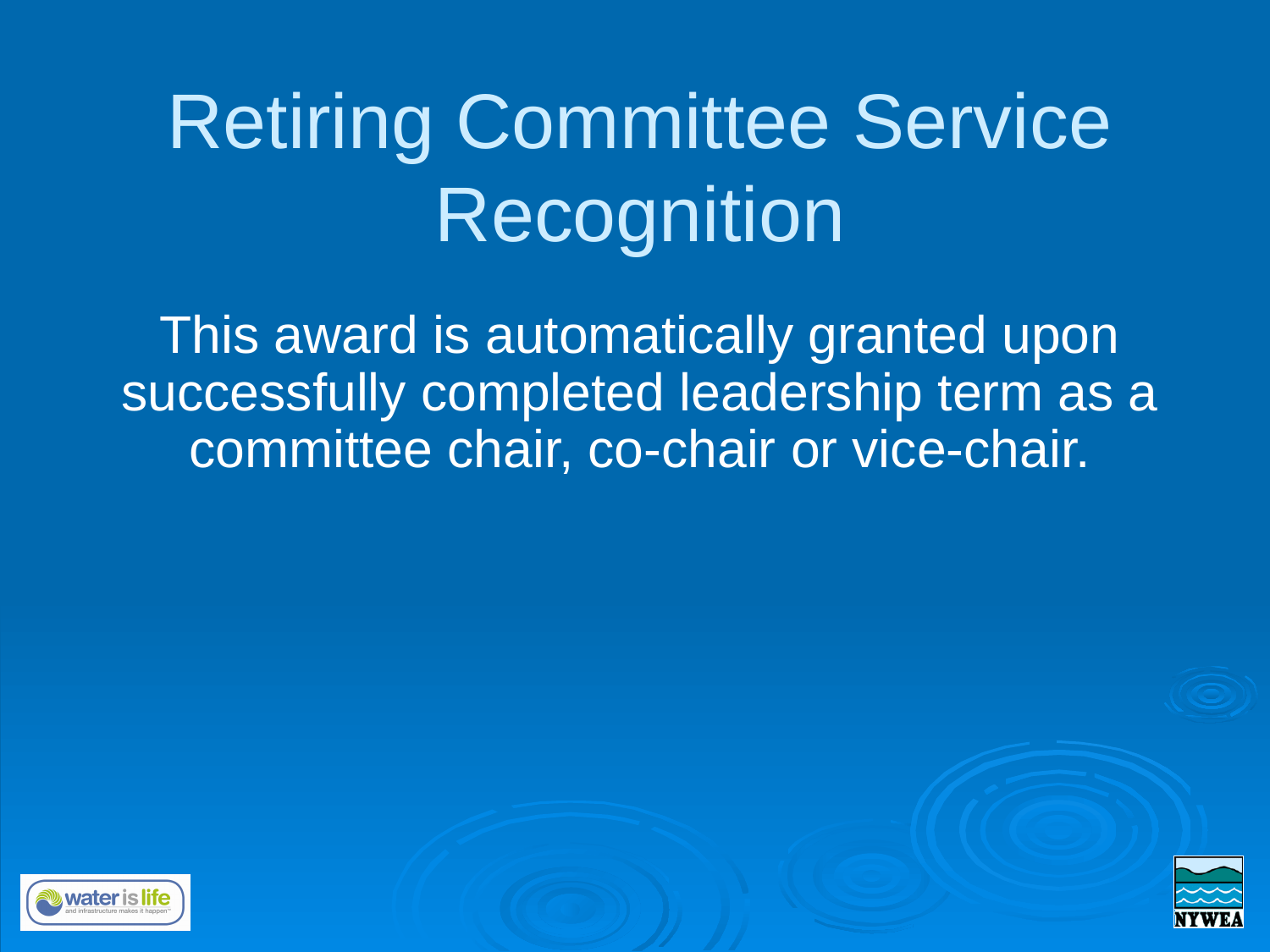

# Retiring Committee Service Recognition
This award is automatically granted upon successfully completed leadership term as a committee chair, co-chair or vice-chair.